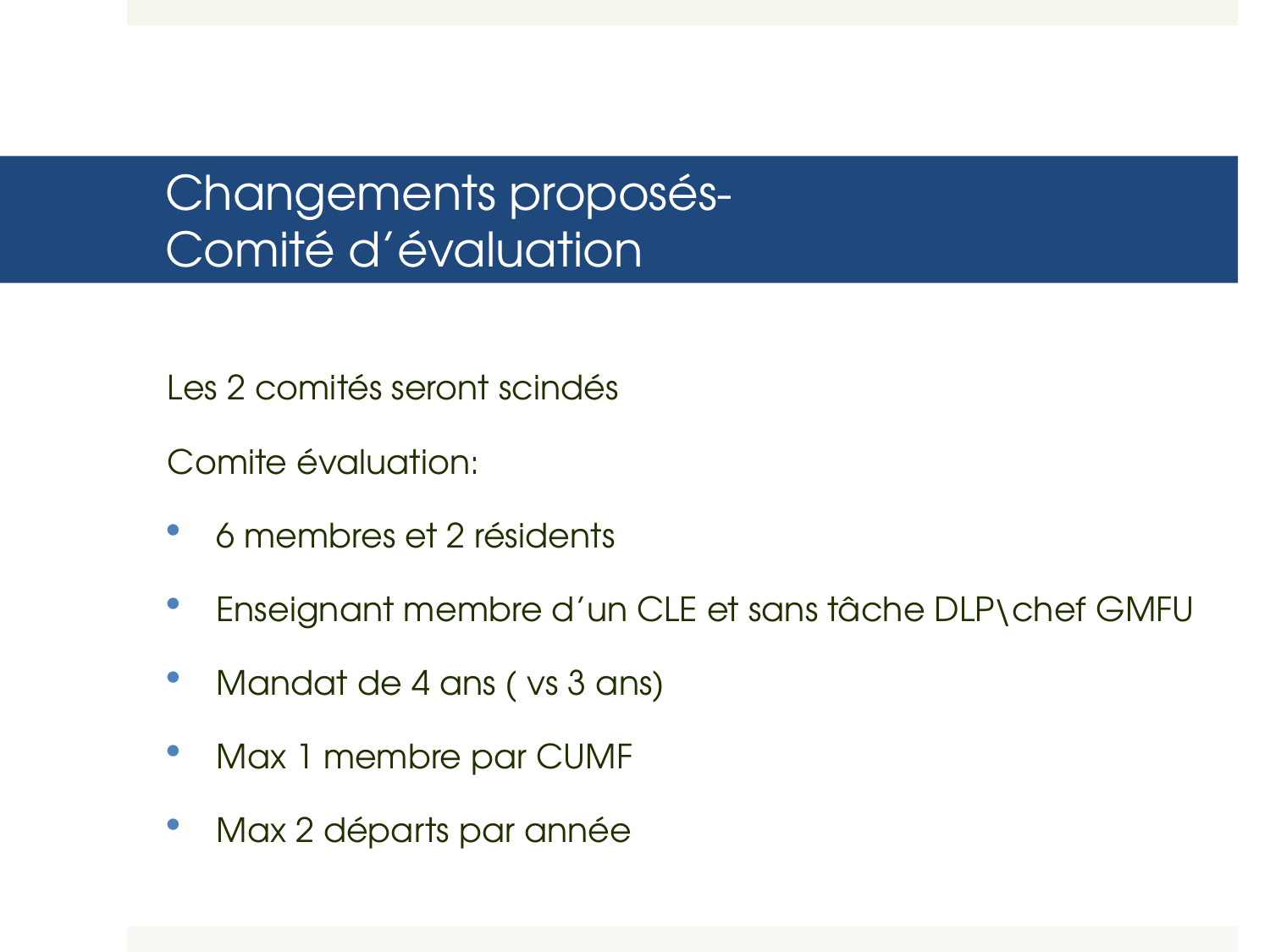

# Changements proposés- Comité d’évaluation
Les 2 comités seront scindés
Comite évaluation:
6 membres et 2 résidents
Enseignant membre d’un CLE et sans tâche DLP\chef GMFU
Mandat de 4 ans ( vs 3 ans)
Max 1 membre par CUMF
Max 2 départs par année